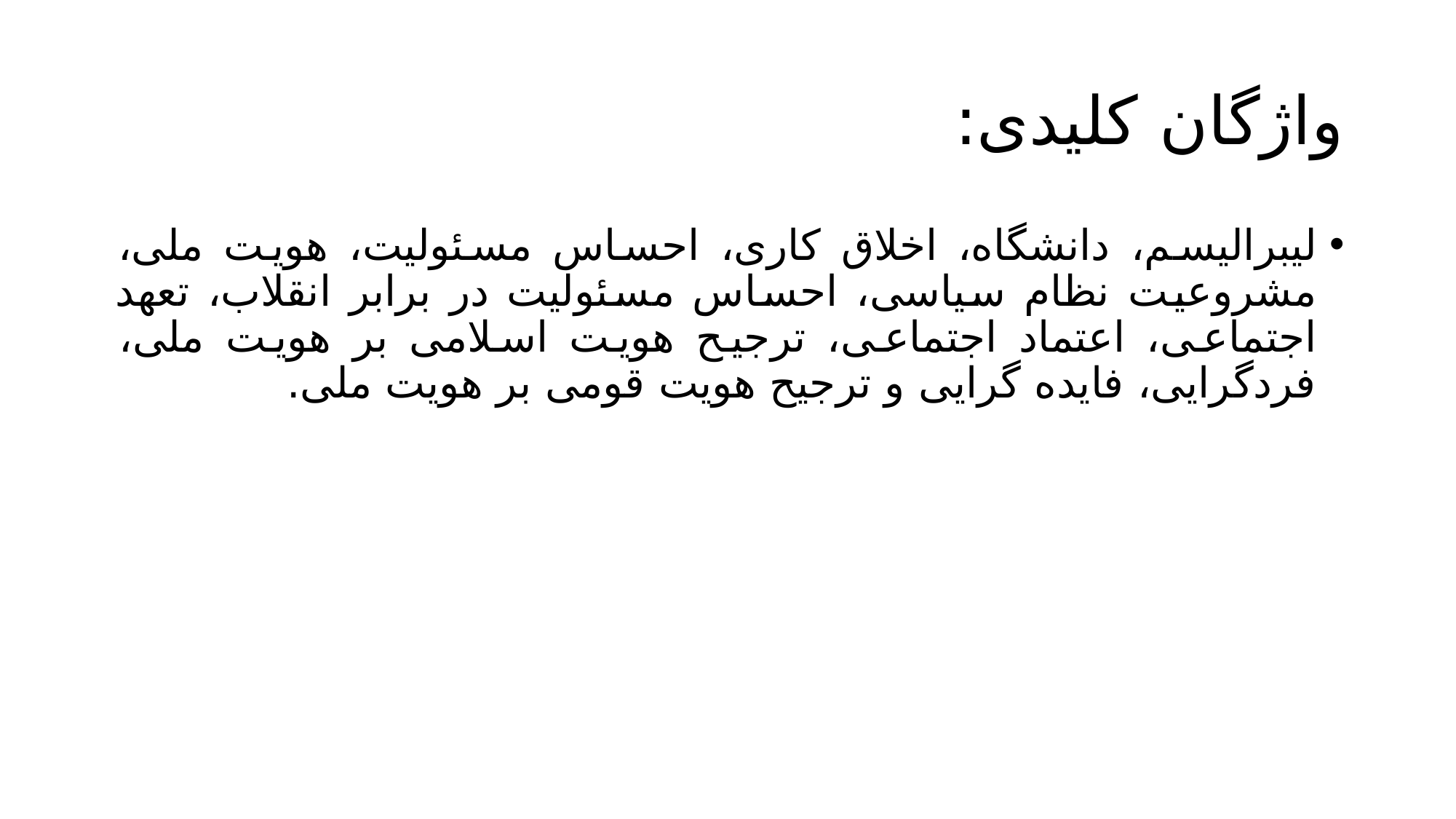

# واژگان کلیدی:
لیبرالیسم، دانشگاه، اخلاق کاری، احساس مسئولیت، هویت ملی، مشروعیت نظام سیاسی، احساس مسئولیت در برابر انقلاب، تعهد اجتماعی، اعتماد اجتماعی، ترجیح هویت اسلامی بر هویت ملی، فردگرایی، فایده گرایی و ترجیح هویت قومی بر هویت ملی.